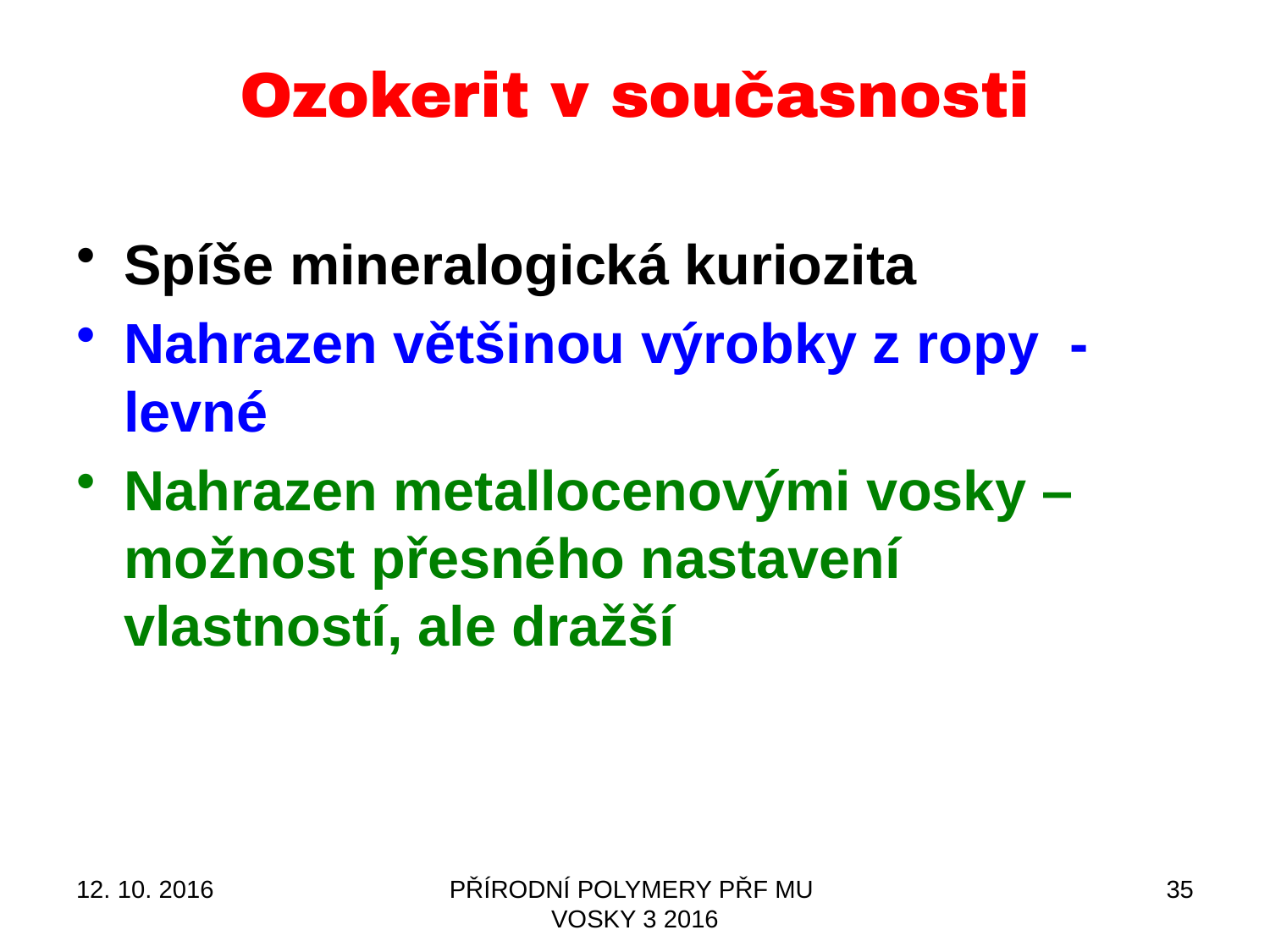

# Ozokerit v současnosti
Spíše mineralogická kuriozita
Nahrazen většinou výrobky z ropy  - levné
Nahrazen metallocenovými vosky – možnost přesného nastavení vlastností, ale dražší
12. 10. 2016
PŘÍRODNÍ POLYMERY PŘF MU  VOSKY 3 2016
35